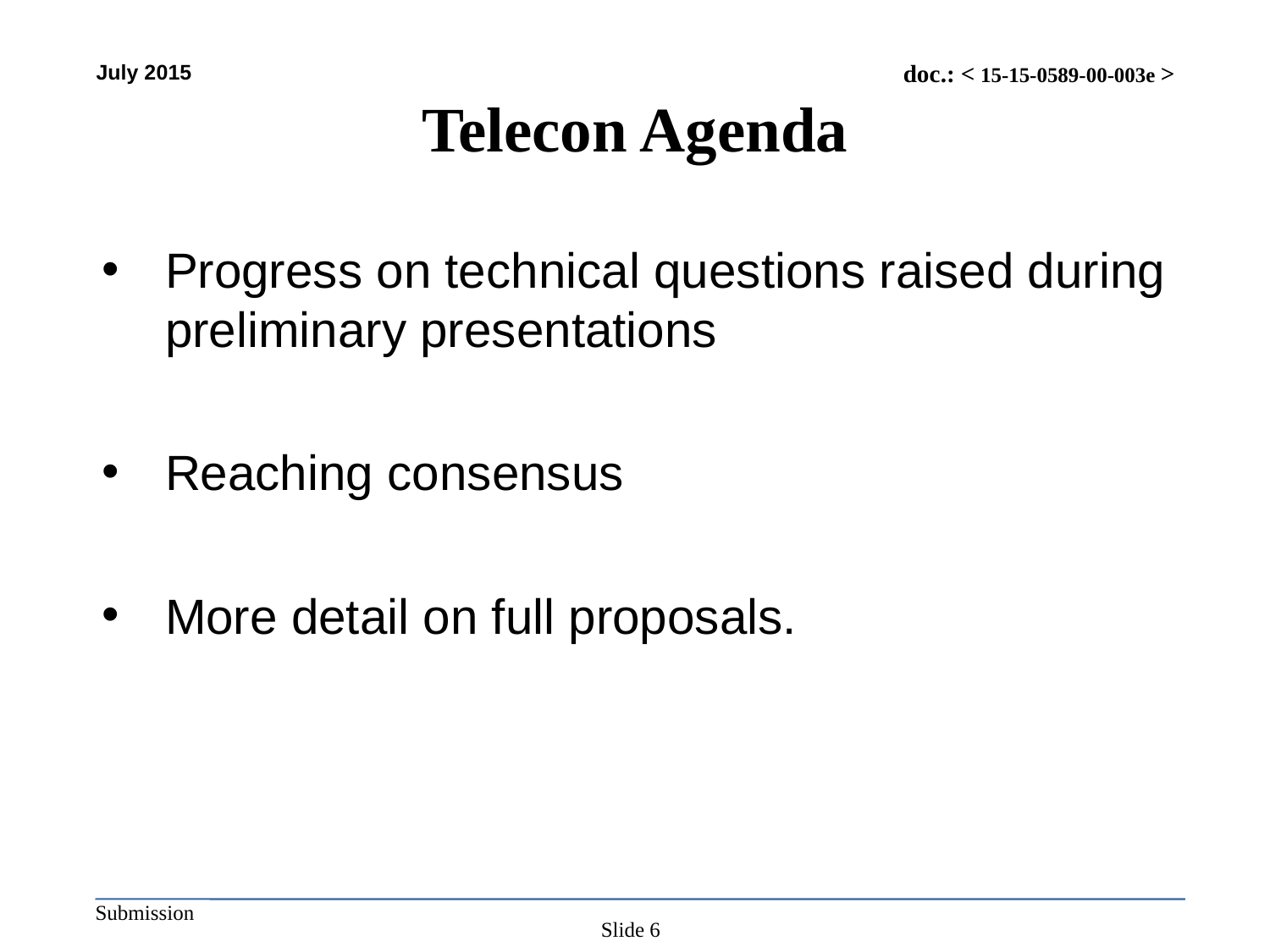

# Telecon Agenda
Progress on technical questions raised during preliminary presentations

Reaching consensus

More detail on full proposals.
Slide 6